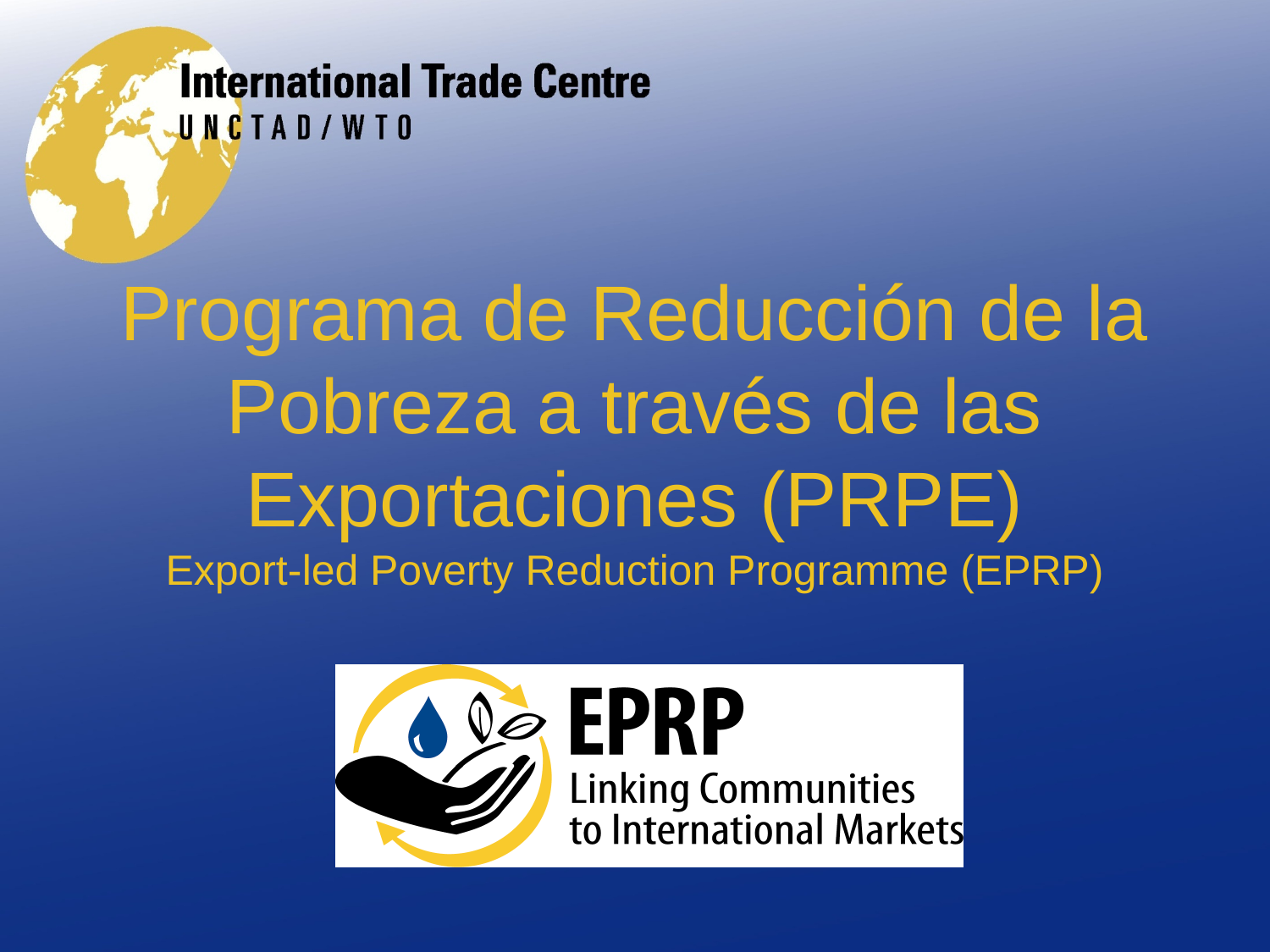

# Programa de Reducción de la Pobreza a través de las Exportaciones (PRPE) Export-led Poverty Reduction Programme (EPRP)